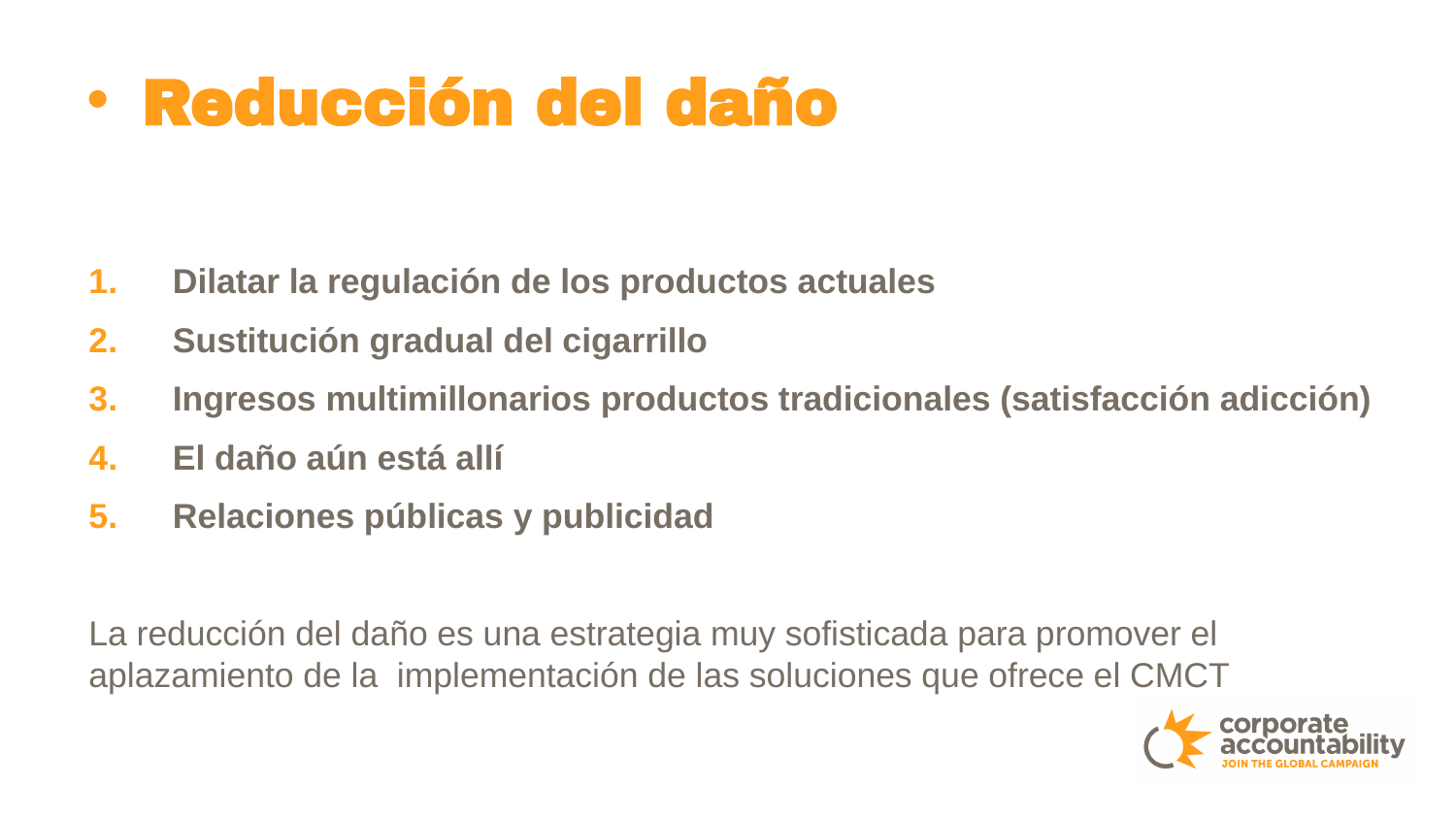

Reducción del daño

Dilatar la regulación de los productos actuales
Sustitución gradual del cigarrillo
Ingresos multimillonarios productos tradicionales (satisfacción adicción)
El daño aún está allí
Relaciones públicas y publicidad

La reducción del daño es una estrategia muy sofisticada para promover el aplazamiento de la  implementación de las soluciones que ofrece el CMCT